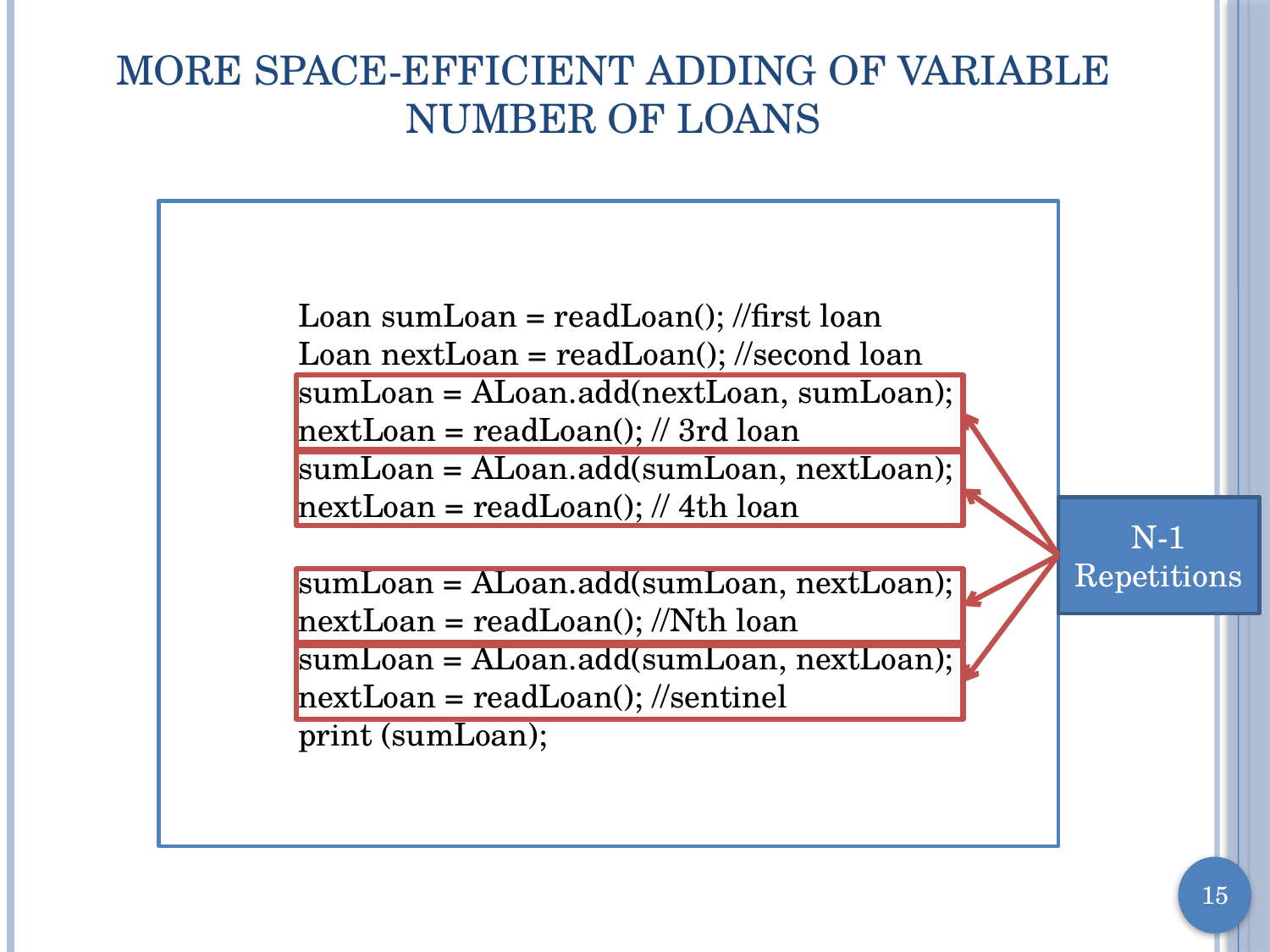

# More Space-Efficient Adding of Variable Number of Loans
	Loan sumLoan = readLoan(); //first loan
	Loan nextLoan = readLoan(); //second loan
	sumLoan = ALoan.add(nextLoan, sumLoan);
	nextLoan = readLoan(); // 3rd loan
	sumLoan = ALoan.add(sumLoan, nextLoan);
	nextLoan = readLoan(); // 4th loan

	sumLoan = ALoan.add(sumLoan, nextLoan);
	nextLoan = readLoan(); //Nth loan
	sumLoan = ALoan.add(sumLoan, nextLoan);
	nextLoan = readLoan(); //sentinel
	print (sumLoan);

N-1 Repetitions